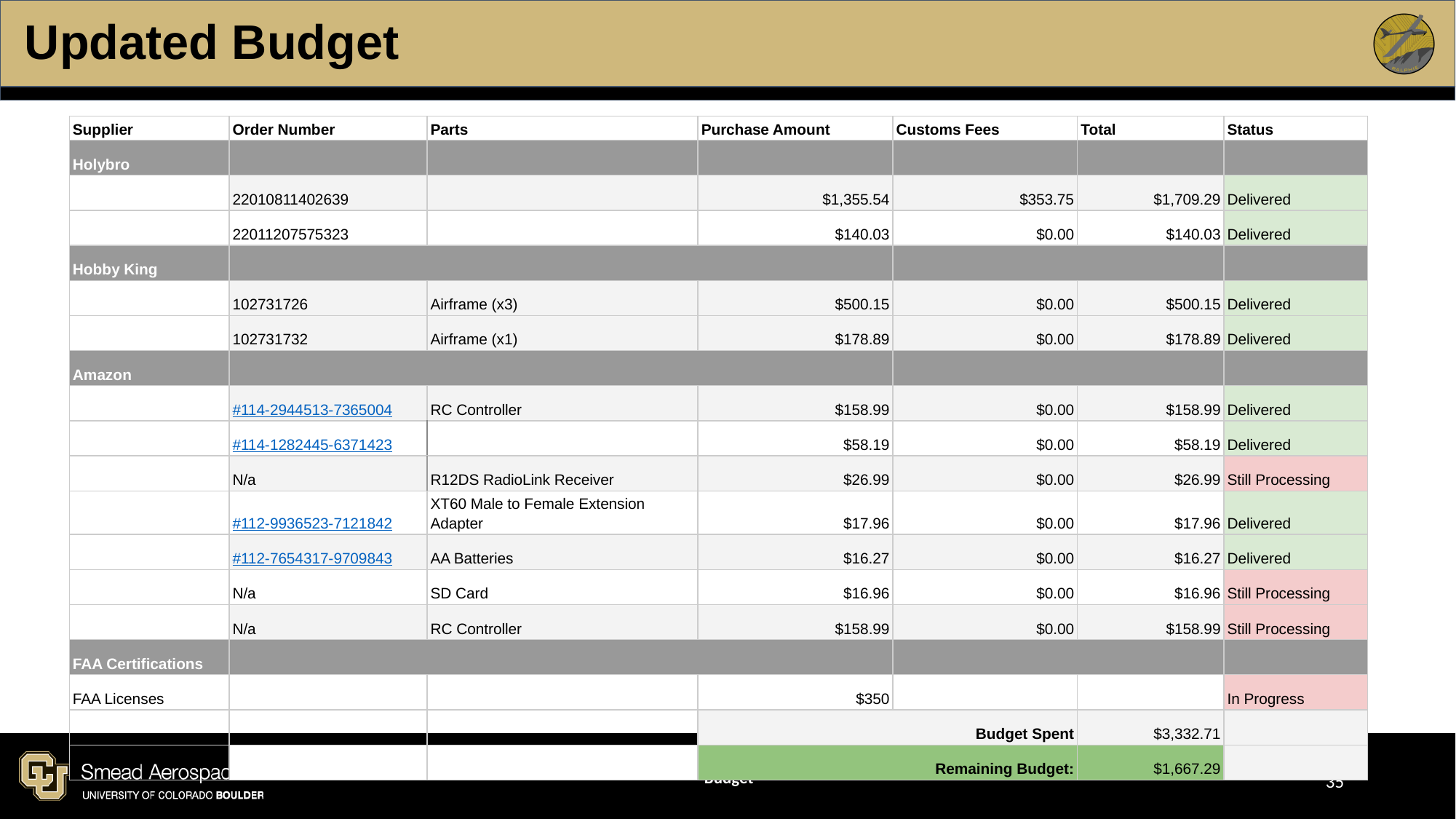

# Updated Budget
| Supplier | Order Number | Parts | Purchase Amount | Customs Fees | Total | Status |
| --- | --- | --- | --- | --- | --- | --- |
| Holybro |  |  |  |  |  |  |
|  | 22010811402639 |  | $1,355.54 | $353.75 | $1,709.29 | Delivered |
|  | 22011207575323 |  | $140.03 | $0.00 | $140.03 | Delivered |
| Hobby King |  |  |  |  |  |  |
|  | 102731726 | Airframe (x3) | $500.15 | $0.00 | $500.15 | Delivered |
|  | 102731732 | Airframe (x1) | $178.89 | $0.00 | $178.89 | Delivered |
| Amazon |  |  |  |  |  |  |
|  | #114-2944513-7365004 | RC Controller | $158.99 | $0.00 | $158.99 | Delivered |
|  | #114-1282445-6371423 |  | $58.19 | $0.00 | $58.19 | Delivered |
|  | N/a | R12DS RadioLink Receiver | $26.99 | $0.00 | $26.99 | Still Processing |
|  | #112-9936523-7121842 | XT60 Male to Female Extension Adapter | $17.96 | $0.00 | $17.96 | Delivered |
|  | #112-7654317-9709843 | AA Batteries | $16.27 | $0.00 | $16.27 | Delivered |
|  | N/a | SD Card | $16.96 | $0.00 | $16.96 | Still Processing |
|  | N/a | RC Controller | $158.99 | $0.00 | $158.99 | Still Processing |
| FAA Certifications |  |  |  |  |  |  |
| FAA Licenses |  |  | $350 |  |  | In Progress |
|  |  |  | Budget Spent |  | $3,332.71 |  |
|  |  |  | Remaining Budget: |  | $1,667.29 |  |
Budget
35